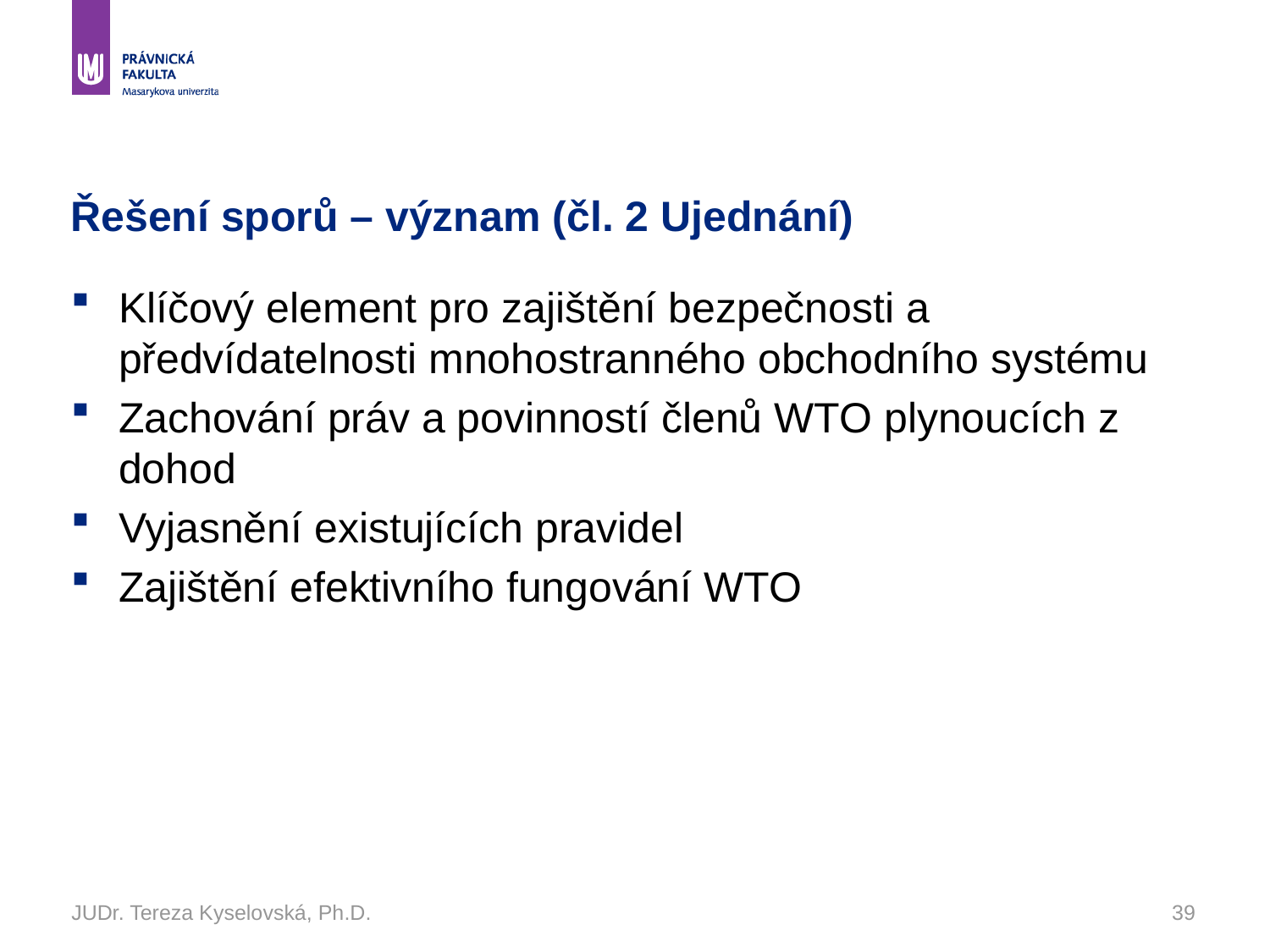

# Řešení sporů – význam (čl. 2 Ujednání)
Klíčový element pro zajištění bezpečnosti a předvídatelnosti mnohostranného obchodního systému
Zachování práv a povinností členů WTO plynoucích z dohod
Vyjasnění existujících pravidel
Zajištění efektivního fungování WTO
JUDr. Tereza Kyselovská, Ph.D.
39